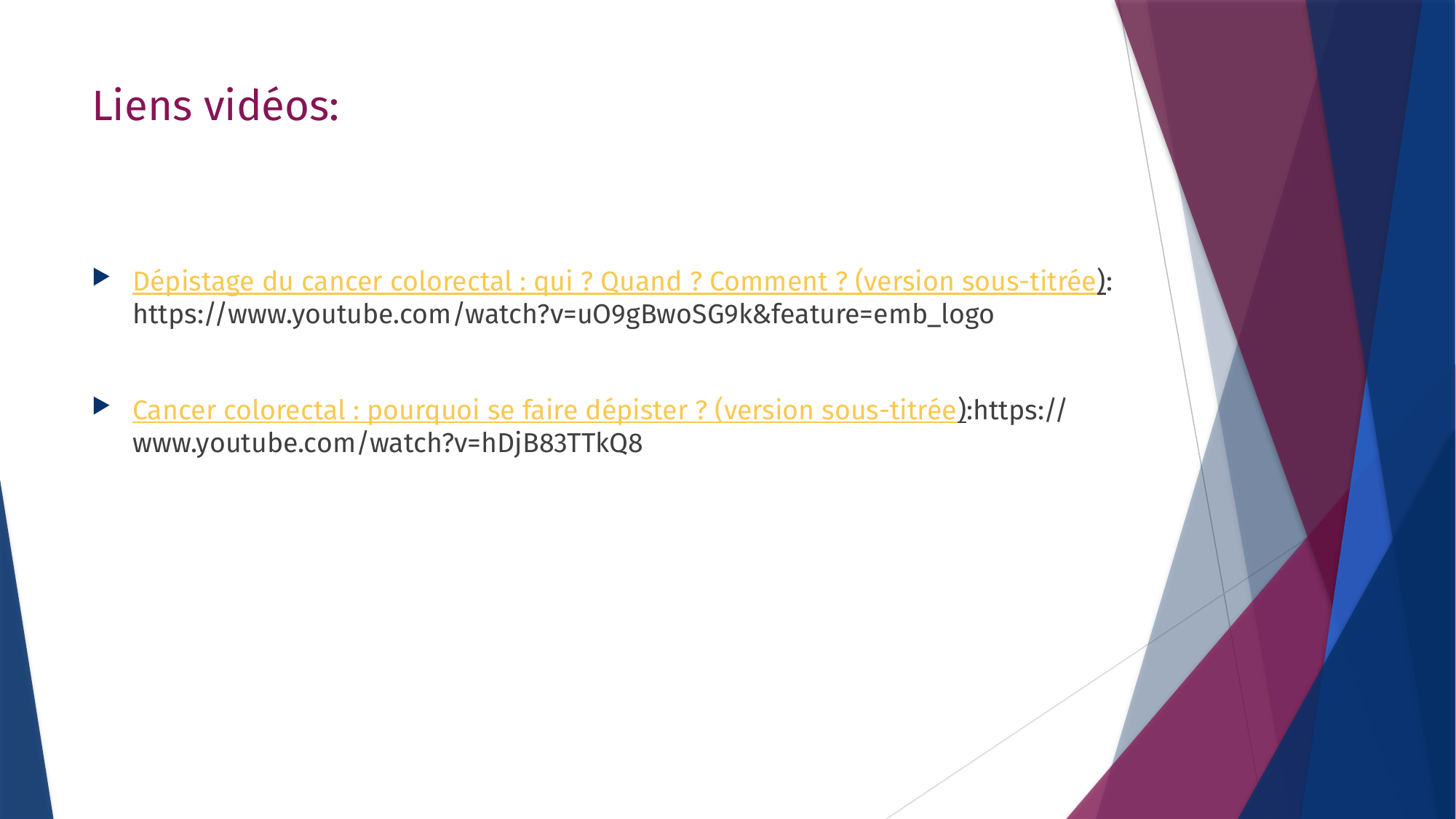

# Liens vidéos:
Dépistage du cancer colorectal : qui ? Quand ? Comment ? (version sous-titrée): https://www.youtube.com/watch?v=uO9gBwoSG9k&feature=emb_logo

Cancer colorectal : pourquoi se faire dépister ? (version sous-titrée):https://www.youtube.com/watch?v=hDjB83TTkQ8